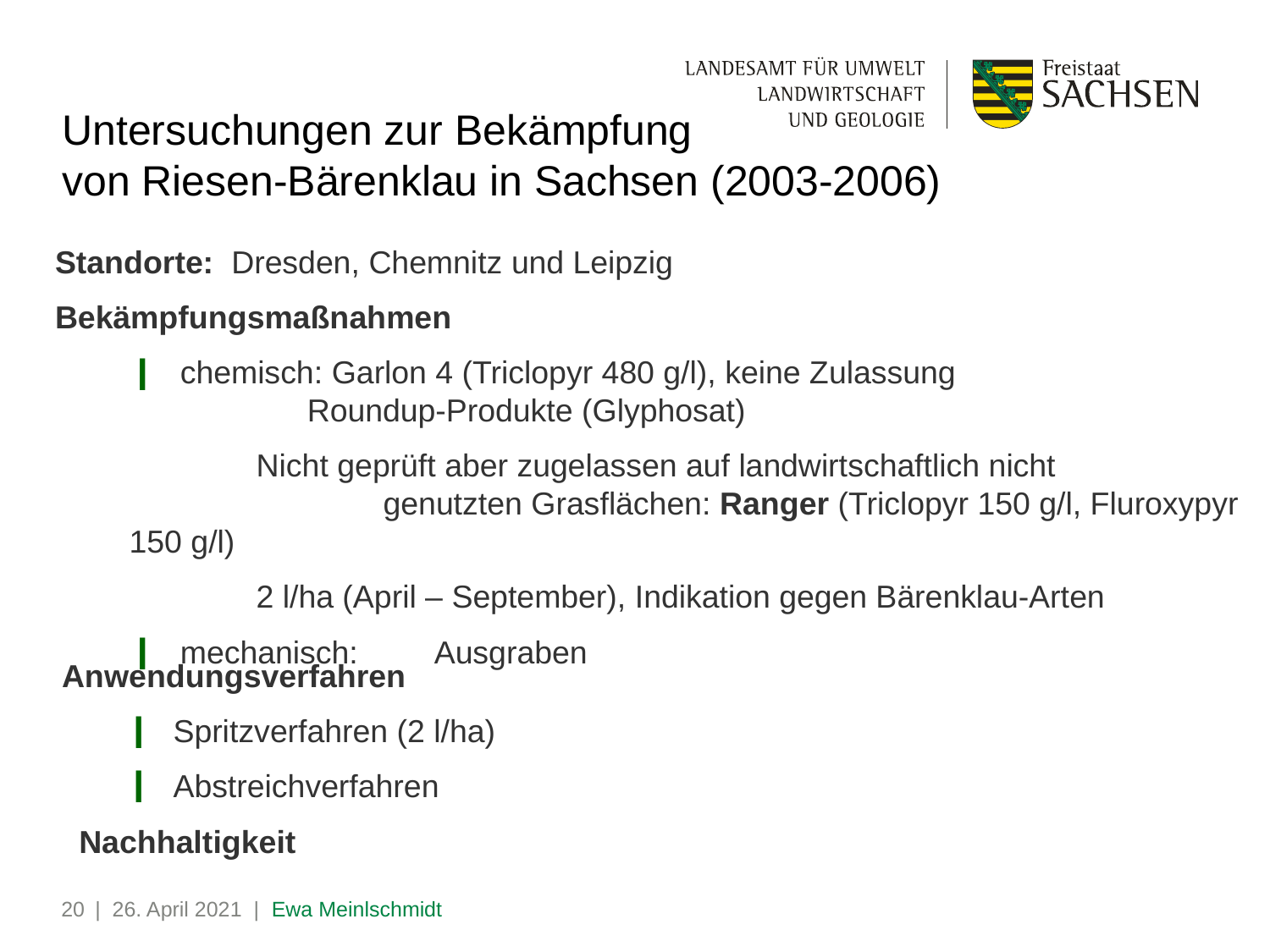

# Untersuchungen zur Bekämpfung von Riesen-Bärenklau in Sachsen (2003-2006)
Standorte:  Dresden, Chemnitz und Leipzig
Bekämpfungsmaßnahmen
chemisch: Garlon 4 (Triclopyr 480 g/l), keine Zulassung			Roundup-Produkte (Glyphosat)
	Nicht geprüft aber zugelassen auf landwirtschaftlich nicht 			genutzten Grasflächen: Ranger (Triclopyr 150 g/l, Fluroxypyr 150 g/l)
	2 l/ha (April – September), Indikation gegen Bärenklau-Arten
mechanisch: 	Ausgraben
Anwendungsverfahren
Spritzverfahren (2 l/ha)
Abstreichverfahren
Nachhaltigkeit
20
|  26. April 2021  |  Ewa Meinlschmidt